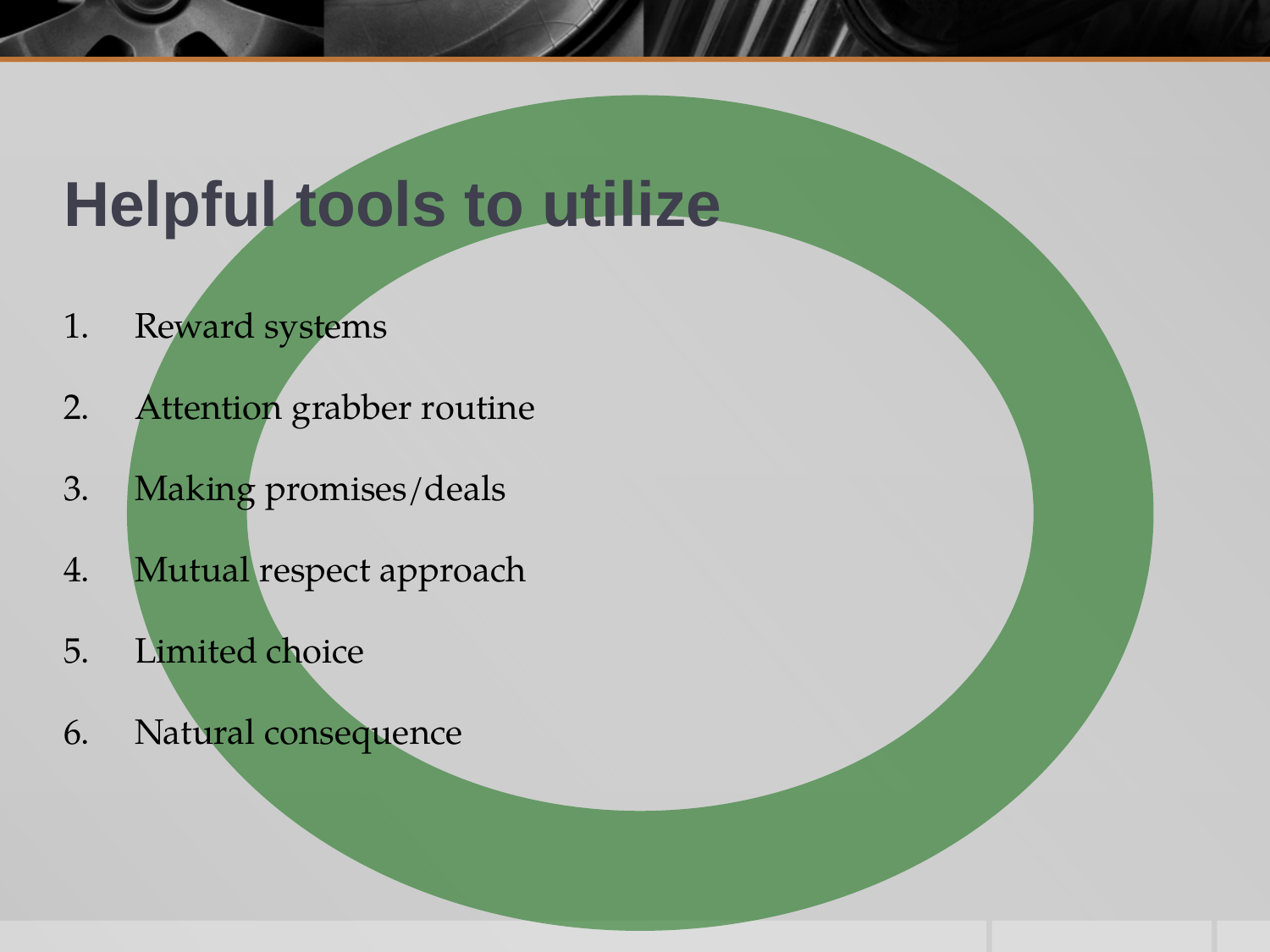

# Helpful tools to utilize
Reward systems
Attention grabber routine
Making promises/deals
Mutual respect approach
Limited choice
Natural consequence